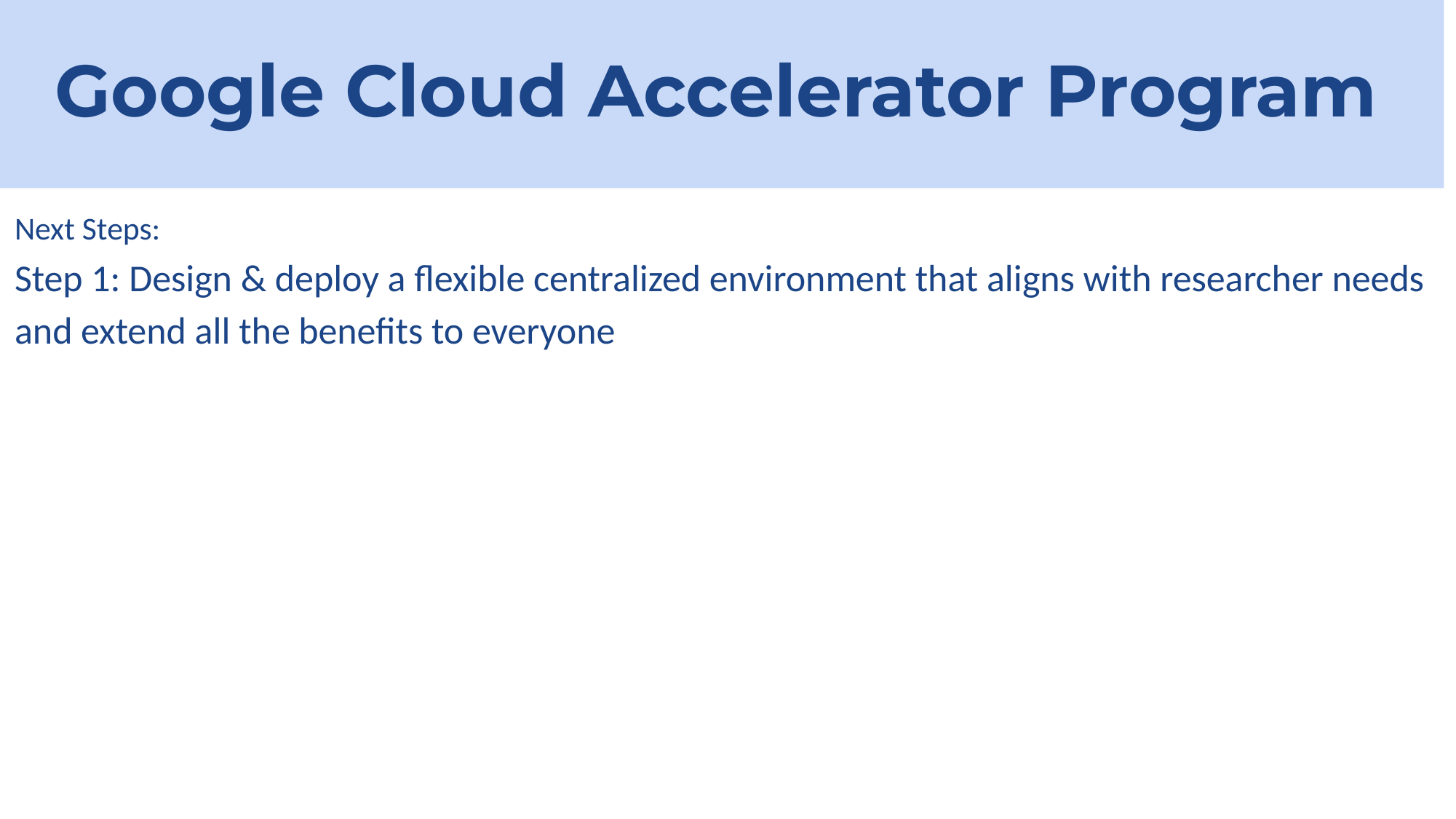

Google Cloud Accelerator Program
# Data Science Fellows
`Ike Wai Scholars
Next Steps:
Step 1: Design & deploy a flexible centralized environment that aligns with researcher needs and extend all the benefits to everyone